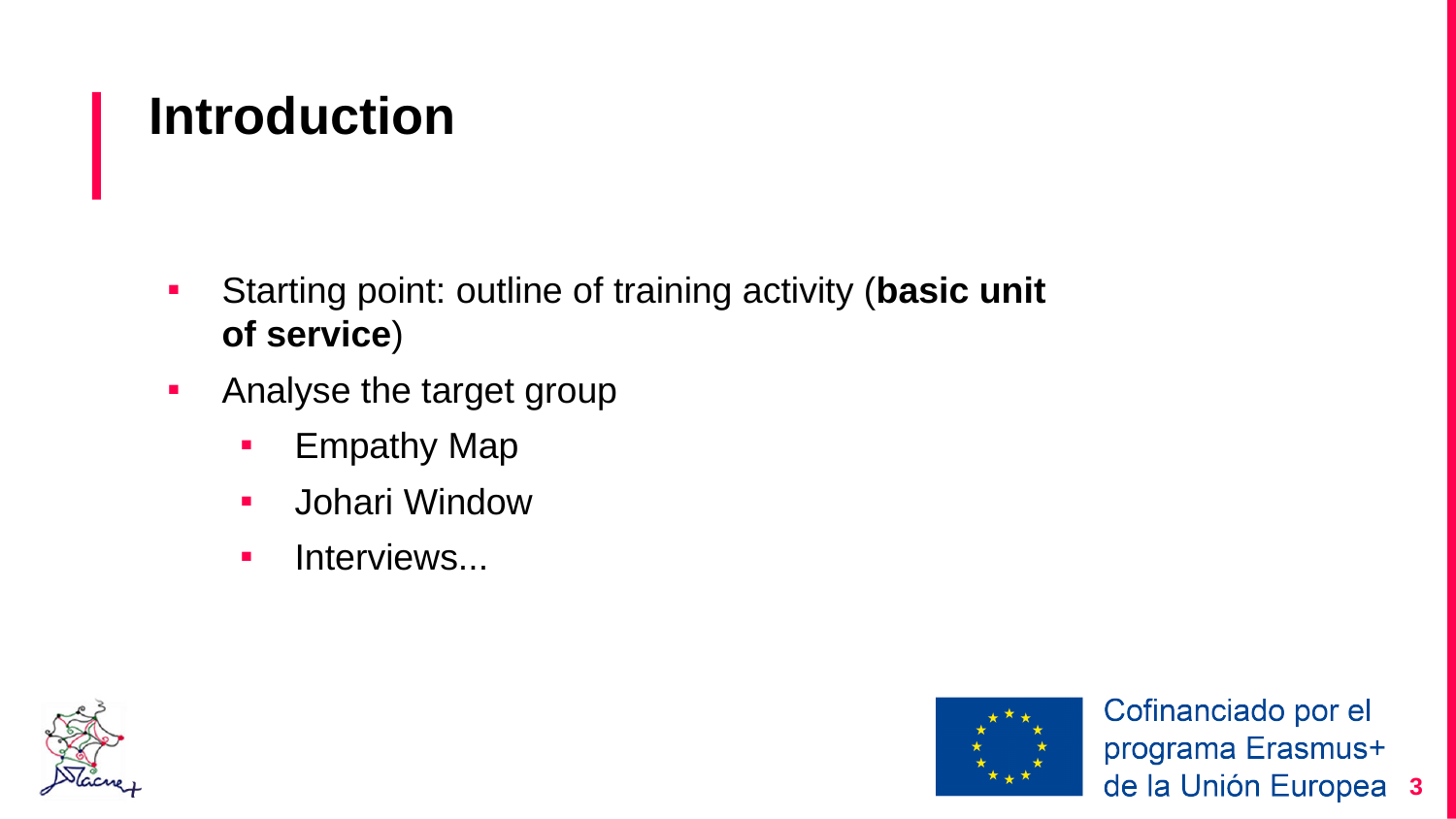

# Introduction
Starting point: outline of training activity (basic unit of service)
Analyse the target group
Empathy Map
Johari Window
Interviews...
3